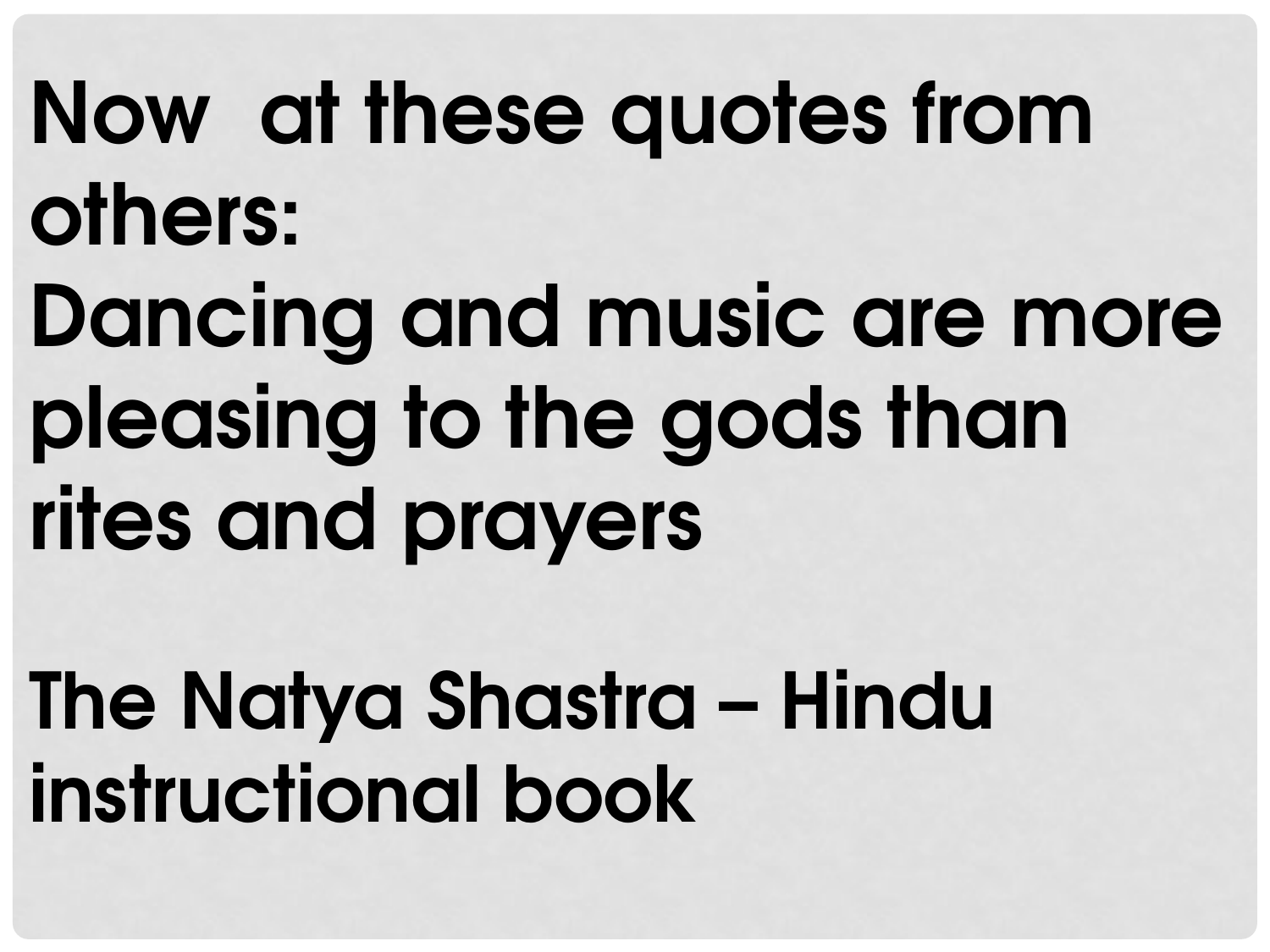

Now  at these quotes from others:
Dancing and music are more pleasing to the gods than rites and prayers

The Natya Shastra – Hindu instructional book